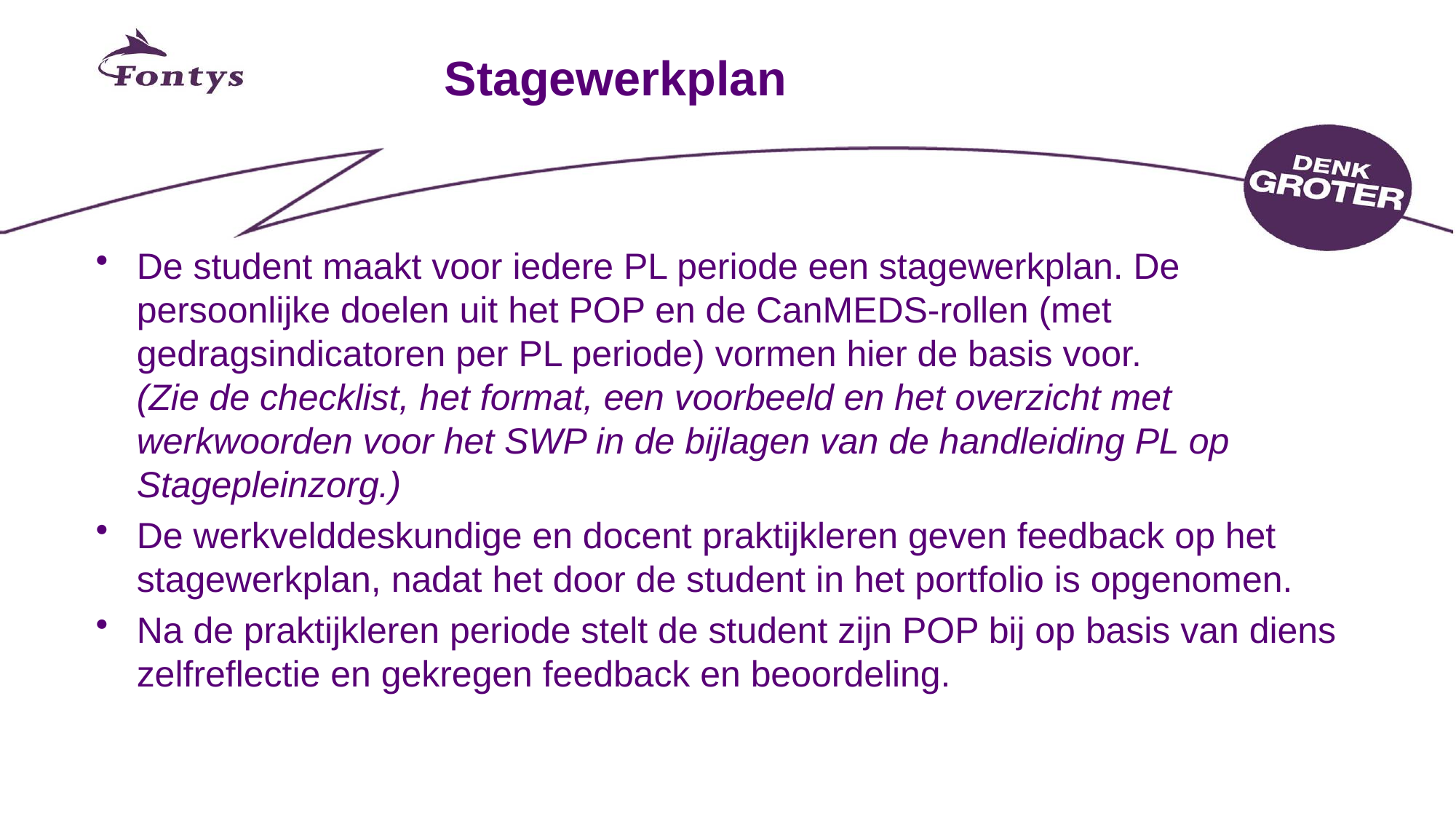

# Stagewerkplan
De student maakt voor iedere PL periode een stagewerkplan. De persoonlijke doelen uit het POP en de CanMEDS-rollen (met gedragsindicatoren per PL periode) vormen hier de basis voor.
(Zie de checklist, het format, een voorbeeld en het overzicht met werkwoorden voor het SWP in de bijlagen van de handleiding PL op Stagepleinzorg.)
De werkvelddeskundige en docent praktijkleren geven feedback op het stagewerkplan, nadat het door de student in het portfolio is opgenomen.
Na de praktijkleren periode stelt de student zijn POP bij op basis van diens zelfreflectie en gekregen feedback en beoordeling.